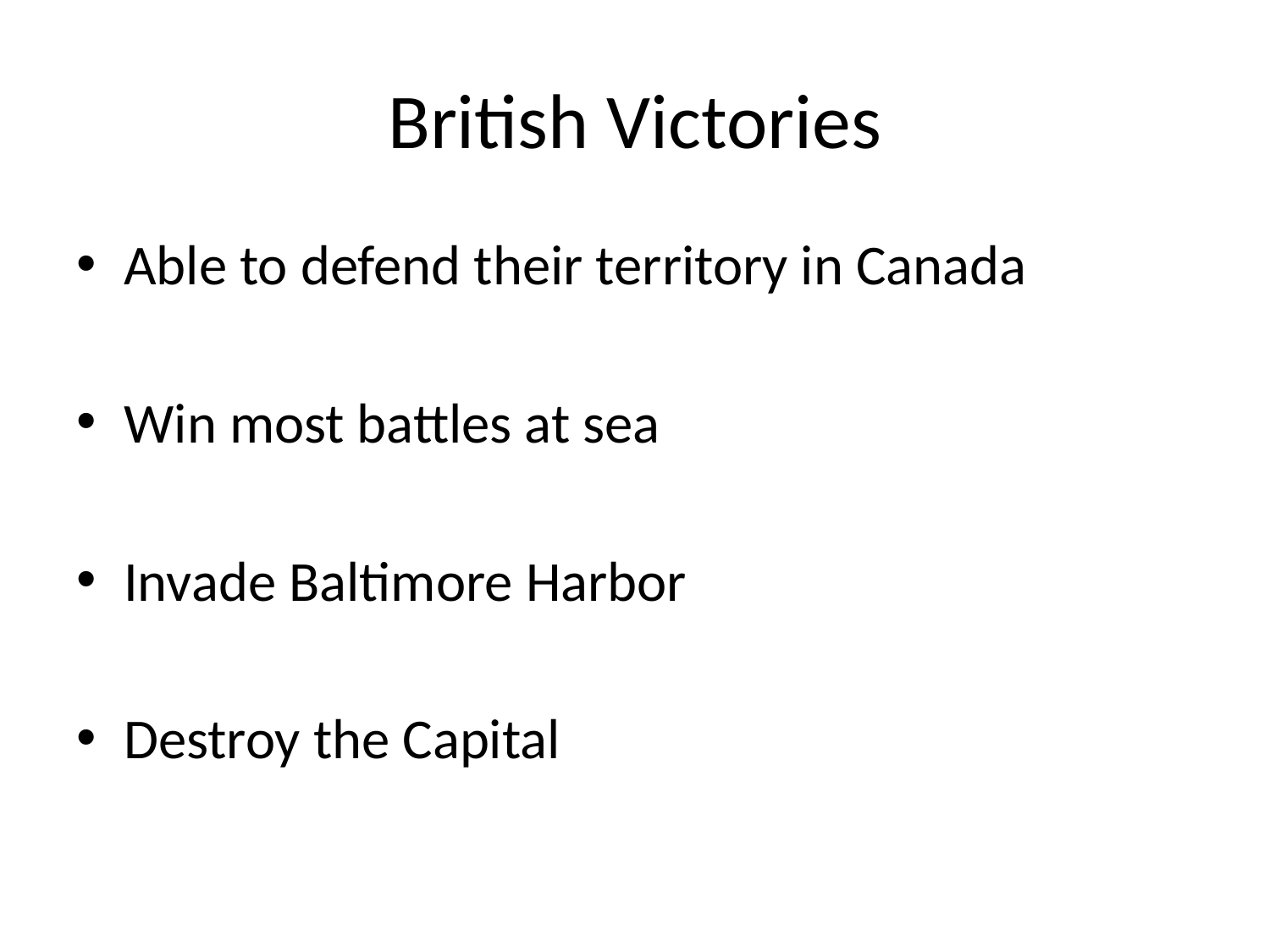

# British Victories
Able to defend their territory in Canada

Win most battles at sea

Invade Baltimore Harbor

Destroy the Capital